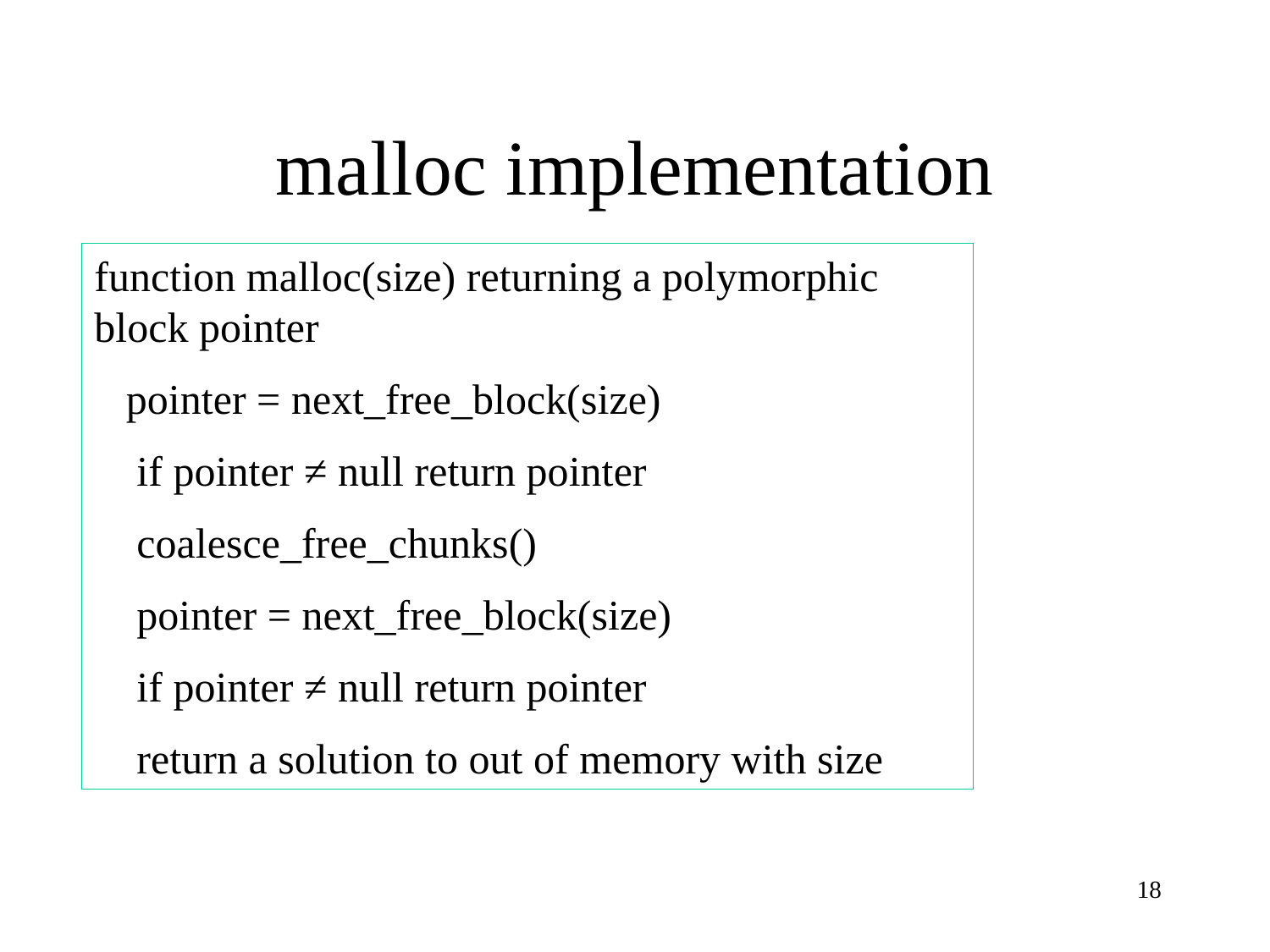

# malloc implementation
function malloc(size) returning a polymorphic block pointer
   pointer = next_free_block(size)
    if pointer ≠ null return pointer
    coalesce_free_chunks()
    pointer = next_free_block(size)
    if pointer ≠ null return pointer
    return a solution to out of memory with size
18